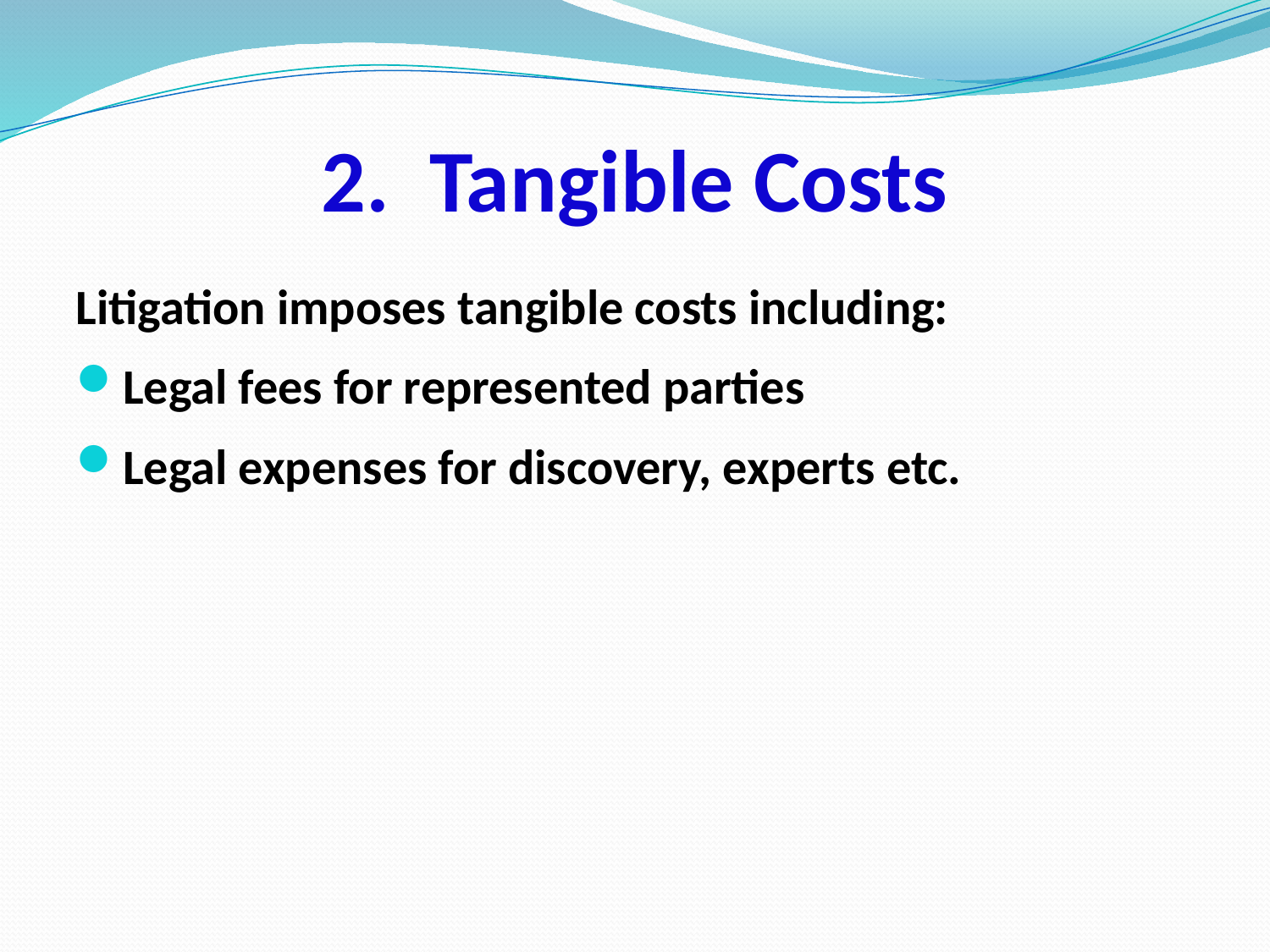

# 2.  Tangible Costs
Litigation imposes tangible costs including:
Legal fees for represented parties
Legal expenses for discovery, experts etc.